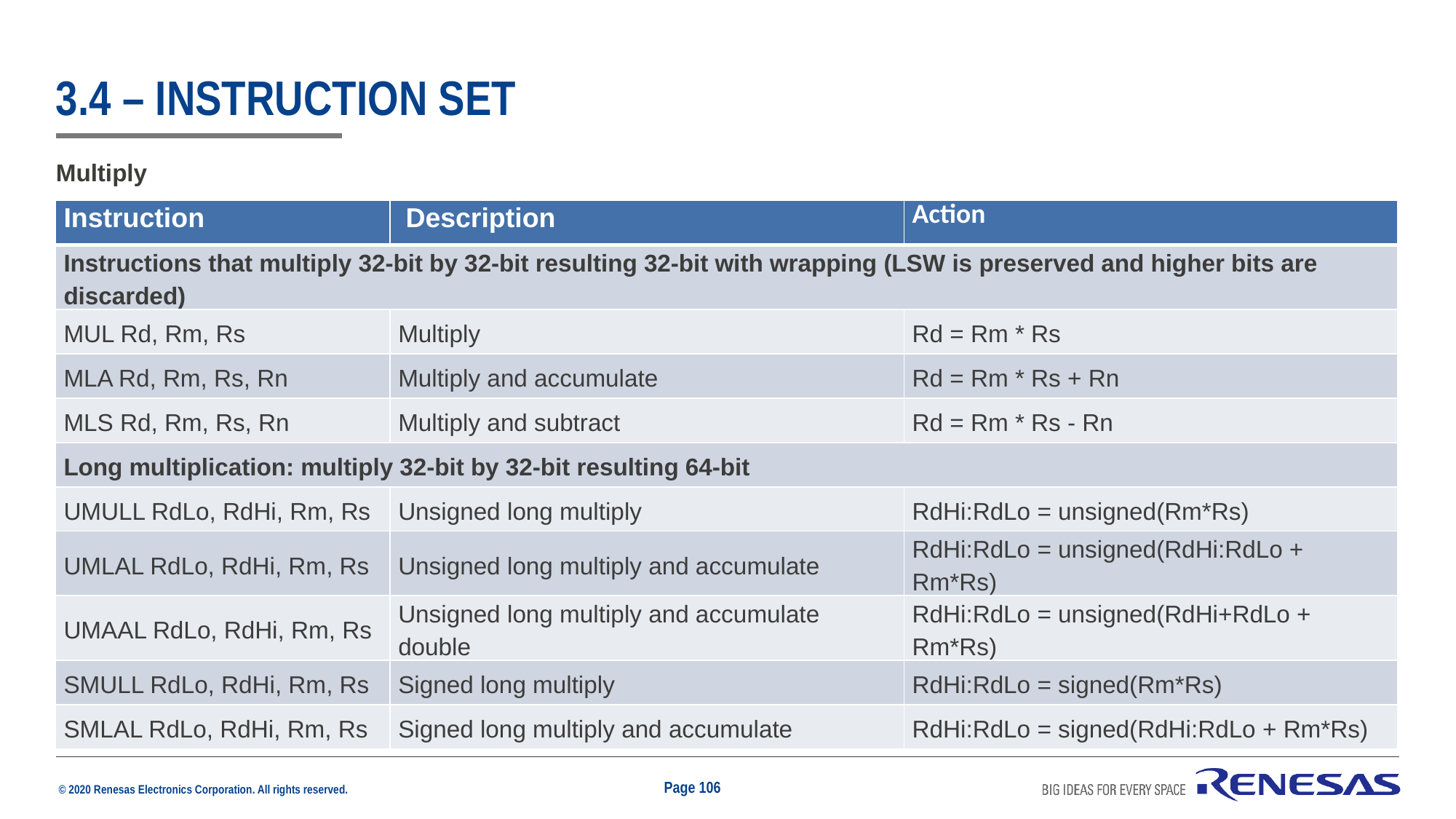

# 3.4 – instruction set
Multiply
| Instruction | Description | Action |
| --- | --- | --- |
| Instructions that multiply 32-bit by 32-bit resulting 32-bit with wrapping (LSW is preserved and higher bits are discarded) |  |  |
| MUL Rd, Rm, Rs | Multiply | Rd = Rm \* Rs |
| MLA Rd, Rm, Rs, Rn | Multiply and accumulate | Rd = Rm \* Rs + Rn |
| MLS Rd, Rm, Rs, Rn | Multiply and subtract | Rd = Rm \* Rs - Rn |
| Long multiplication: multiply 32-bit by 32-bit resulting 64-bit |  |  |
| UMULL RdLo, RdHi, Rm, Rs | Unsigned long multiply | RdHi:RdLo = unsigned(Rm\*Rs) |
| UMLAL RdLo, RdHi, Rm, Rs | Unsigned long multiply and accumulate | RdHi:RdLo = unsigned(RdHi:RdLo + Rm\*Rs) |
| UMAAL RdLo, RdHi, Rm, Rs | Unsigned long multiply and accumulate double | RdHi:RdLo = unsigned(RdHi+RdLo + Rm\*Rs) |
| SMULL RdLo, RdHi, Rm, Rs | Signed long multiply | RdHi:RdLo = signed(Rm\*Rs) |
| SMLAL RdLo, RdHi, Rm, Rs | Signed long multiply and accumulate | RdHi:RdLo = signed(RdHi:RdLo + Rm\*Rs) |